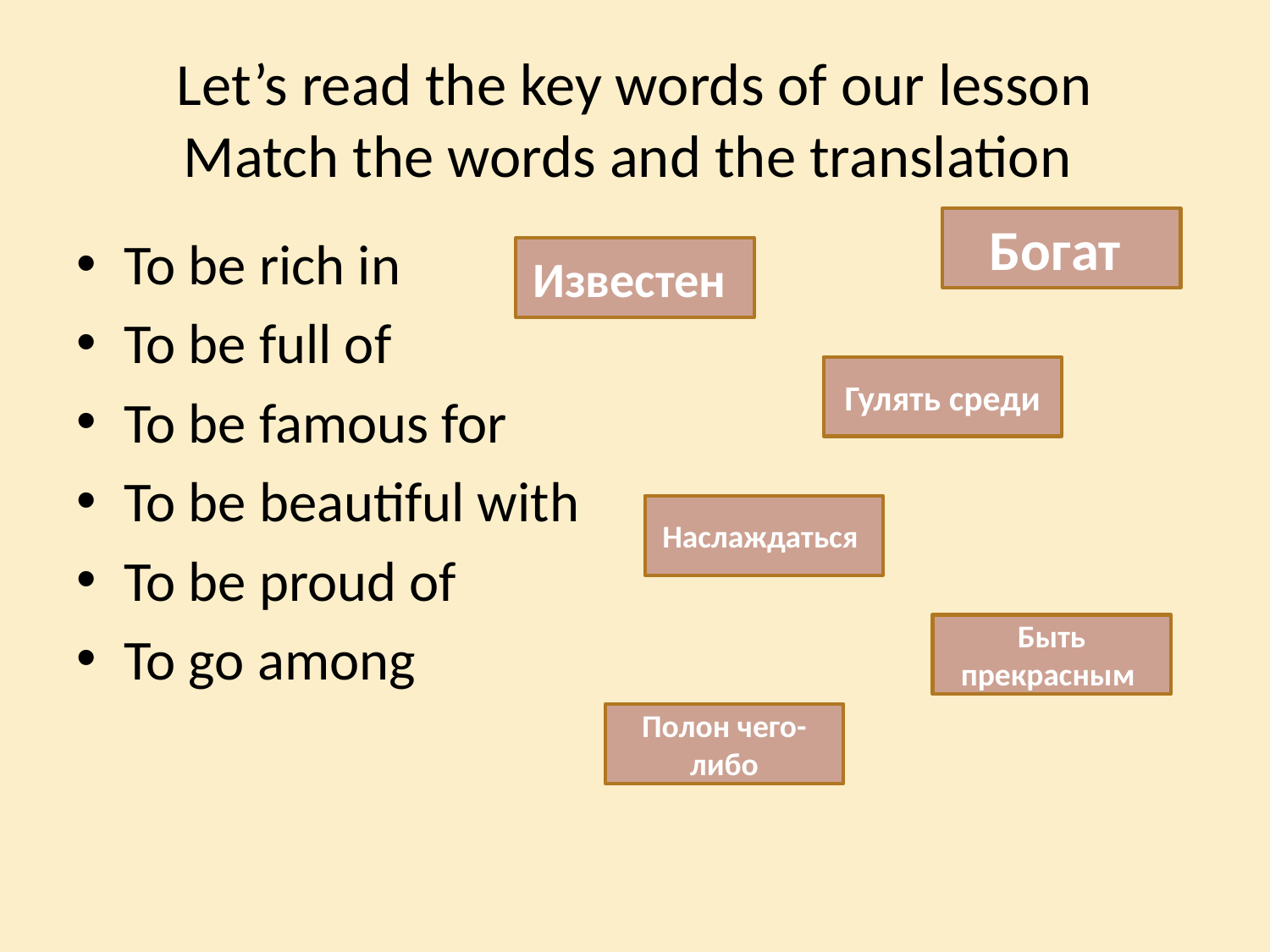

# Let’s read the key words of our lesson Match the words and the translation
Богат
To be rich in
To be full of
To be famous for
To be beautiful with
To be proud of
To go among
Известен
Гулять среди
Наслаждаться
Быть прекрасным
Полон чего-либо